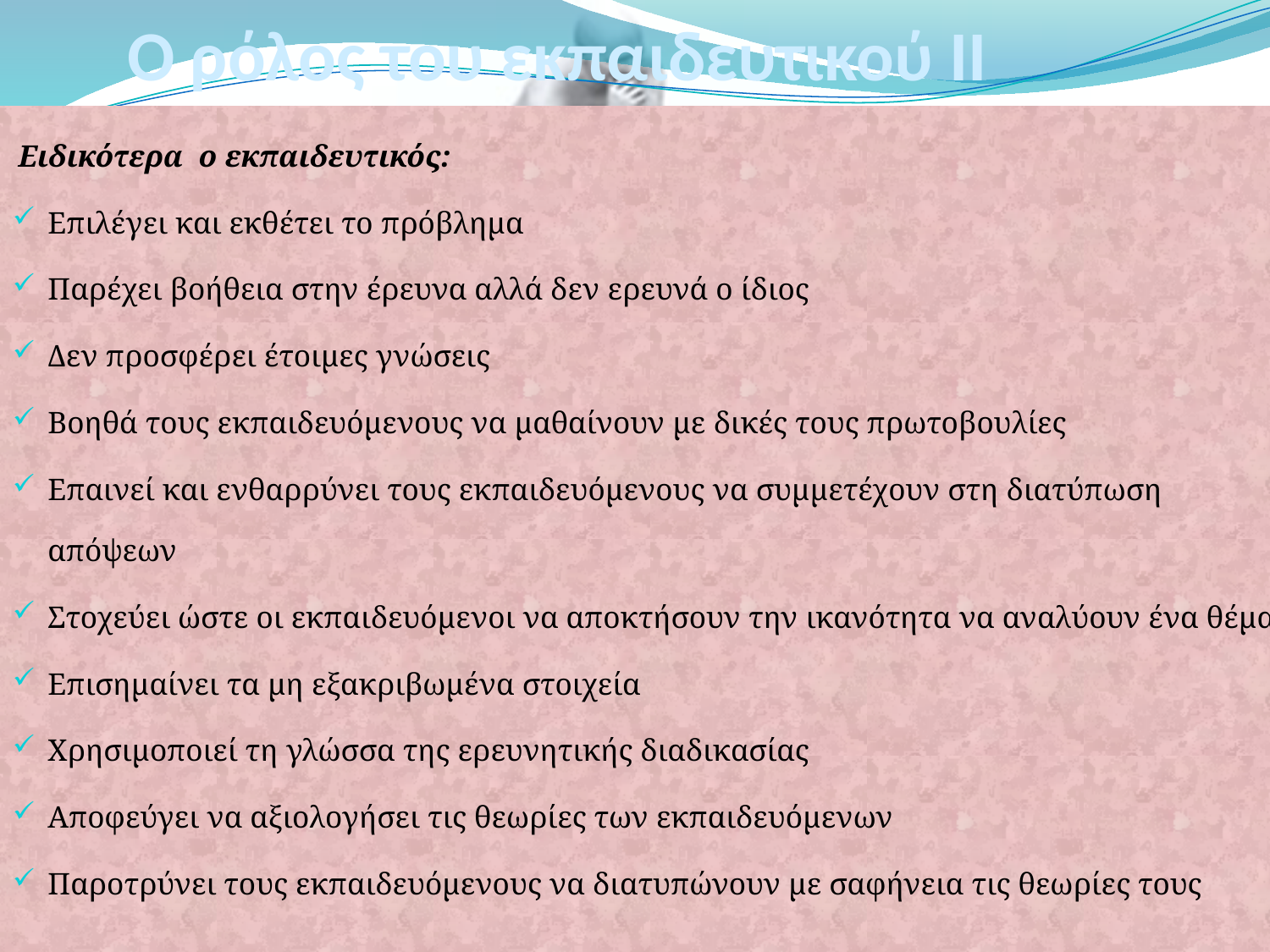

# Ο ρόλος του εκπαιδευτικού II
Ειδικότερα  ο εκπαιδευτικός:
Επιλέγει και εκθέτει το πρόβλημα
Παρέχει βοήθεια στην έρευνα αλλά δεν ερευνά ο ίδιος
Δεν προσφέρει έτοιμες γνώσεις
Βοηθά τους εκπαιδευόμενους να μαθαίνουν με δικές τους πρωτοβουλίες
Επαινεί και ενθαρρύνει τους εκπαιδευόμενους να συμμετέχουν στη διατύπωση απόψεων
Στοχεύει ώστε οι εκπαιδευόμενοι να αποκτήσουν την ικανότητα να αναλύουν ένα θέμα
Επισημαίνει τα μη εξακριβωμένα στοιχεία
Χρησιμοποιεί τη γλώσσα της ερευνητικής διαδικασίας
Αποφεύγει να αξιολογήσει τις θεωρίες των εκπαιδευόμενων
Παροτρύνει τους εκπαιδευόμενους να διατυπώνουν με σαφήνεια τις θεωρίες τους